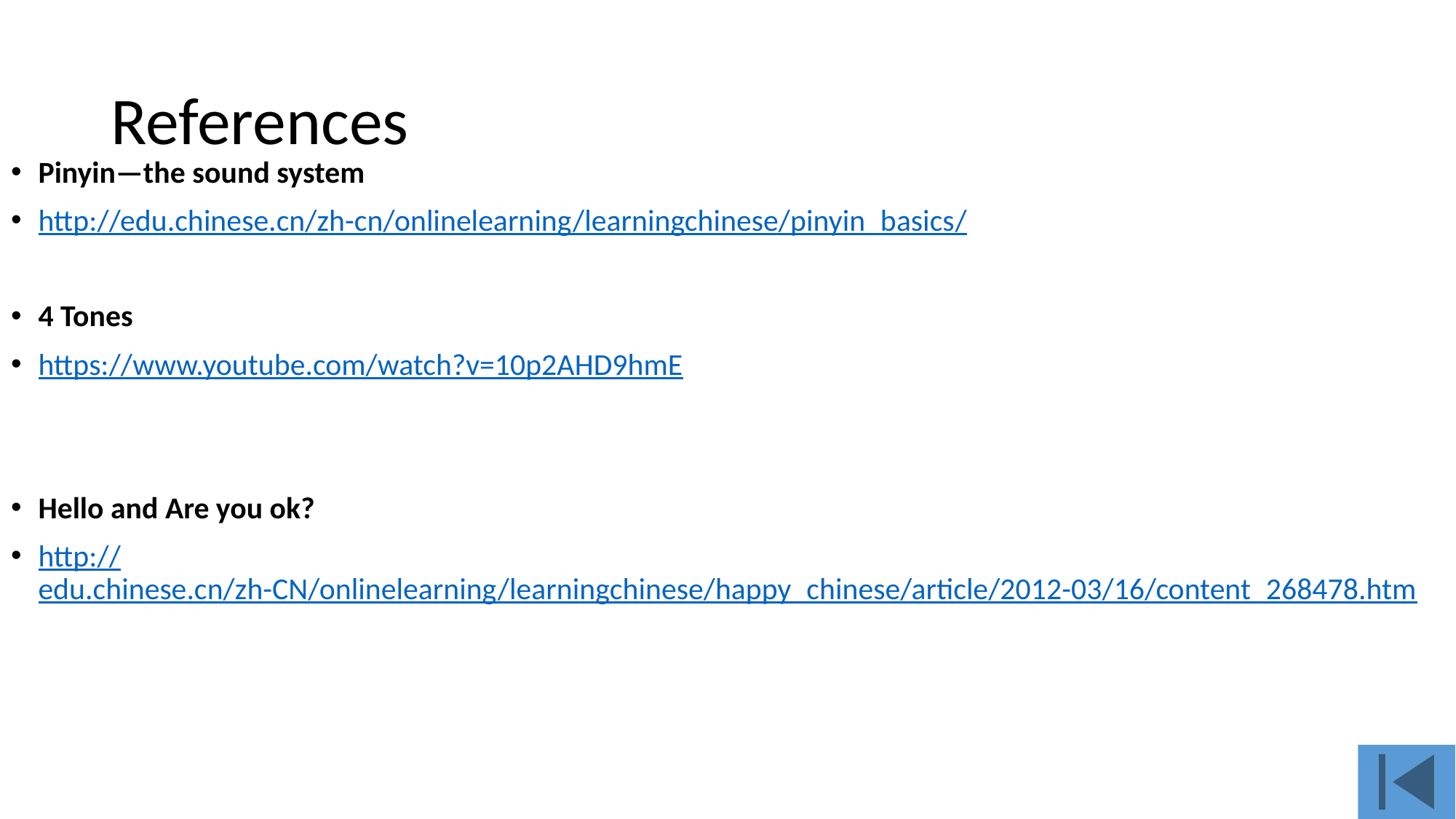

# References
Pinyin—the sound system
http://edu.chinese.cn/zh-cn/onlinelearning/learningchinese/pinyin_basics/

4 Tones
https://www.youtube.com/watch?v=10p2AHD9hmE

Hello and Are you ok?
http://edu.chinese.cn/zh-CN/onlinelearning/learningchinese/happy_chinese/article/2012-03/16/content_268478.htm